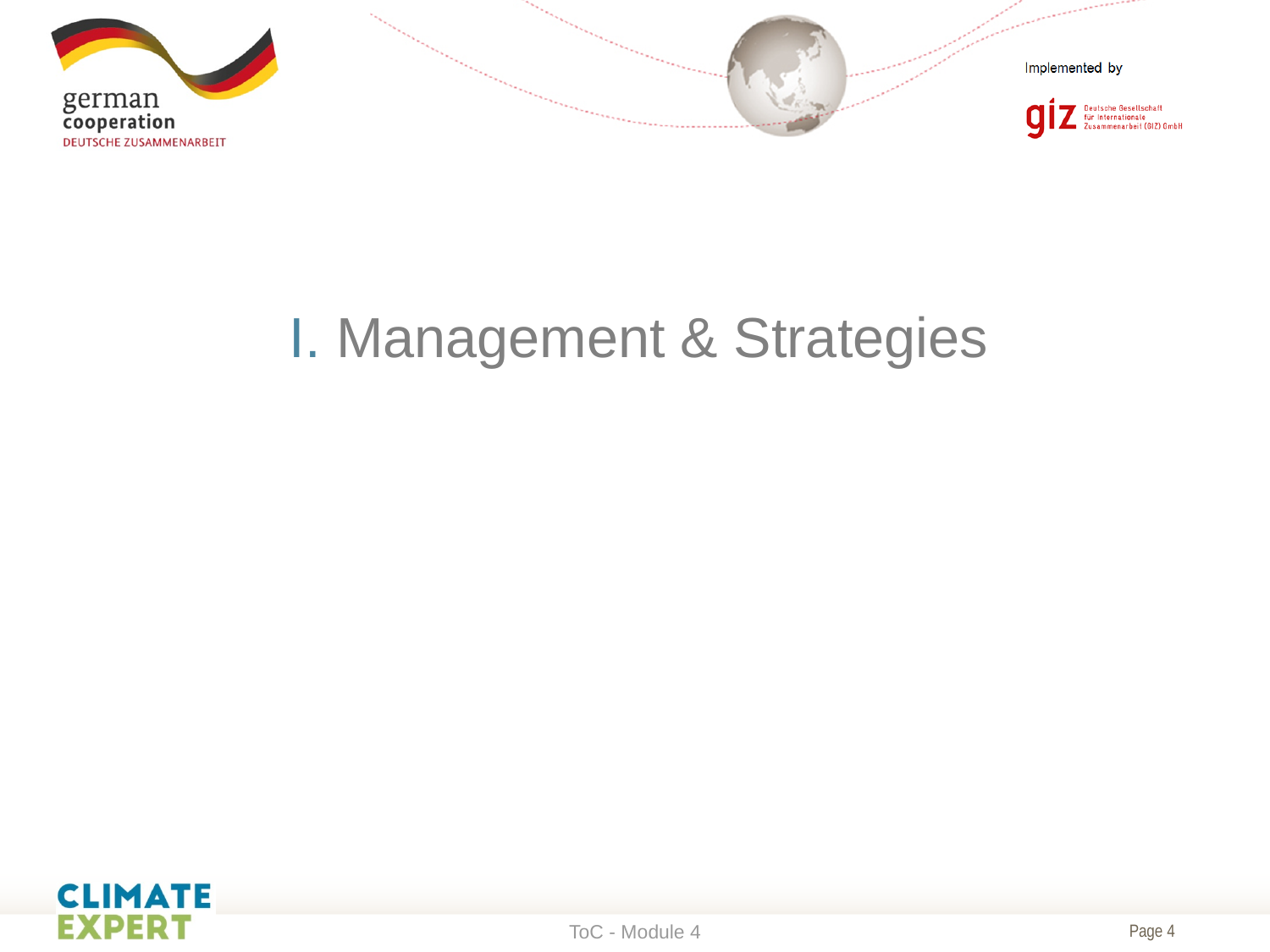

# I. Management & Strategies
ToC - Module 4